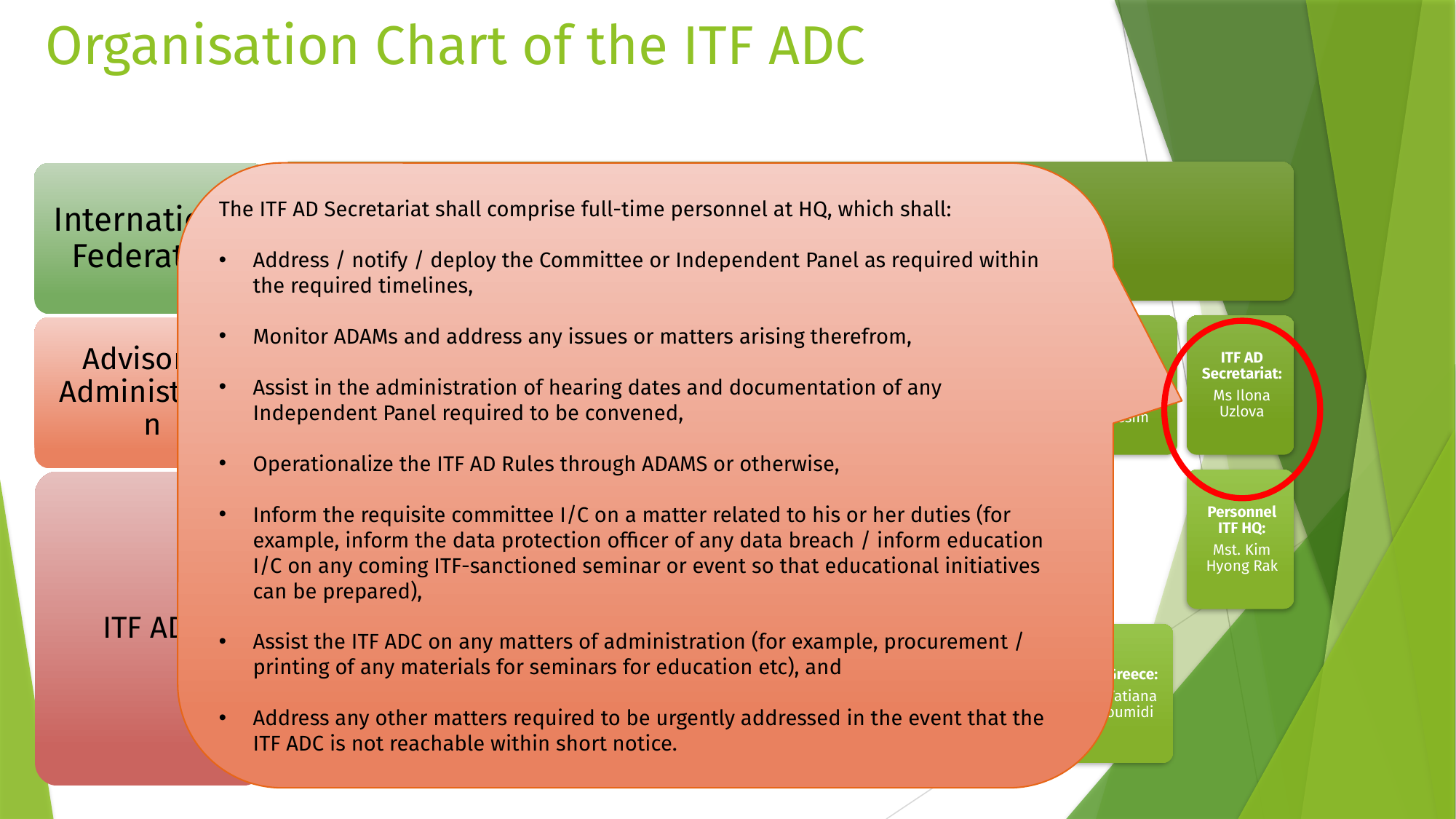

# Organisation Chart of the ITF ADC
ITF
President Ri Yong Son
ITF Vice President
 Grandmaster Leong Wai Meng
Chairman:
Mst. Derrick Chan
Vice-Chairman / TUE I/C:
Mr. Shai Shimshoni
ITF Lawyer:
Mst. Francis Ting
Tournament Committee Rep / Education:
Mst. Frank Diaz
AD Testing I/C:
Mr. Blake Basell
AD Data Protection:
Mr. Anton Archipov
AD Liaison Officers
ITF China: Ms. Zhang Shan
Mr. Gobinathan Nair / Ms. Nazeema Kassim
ITF AD Secretariat:
Ms Ilona Uzlova
Personnel ITF HQ:
Mst. Kim Hyong Rak
ITF Greece:
 Dr Tatiana Naoumidi
International Federation
Advisors / Administration
ITF ADC
The ITF AD Secretariat shall comprise full-time personnel at HQ, which shall:

Address / notify / deploy the Committee or Independent Panel as required within the required timelines,

Monitor ADAMs and address any issues or matters arising therefrom,

Assist in the administration of hearing dates and documentation of any Independent Panel required to be convened,

Operationalize the ITF AD Rules through ADAMS or otherwise,

Inform the requisite committee I/C on a matter related to his or her duties (for example, inform the data protection officer of any data breach / inform education I/C on any coming ITF-sanctioned seminar or event so that educational initiatives can be prepared),

Assist the ITF ADC on any matters of administration (for example, procurement / printing of any materials for seminars for education etc), and

Address any other matters required to be urgently addressed in the event that the ITF ADC is not reachable within short notice.